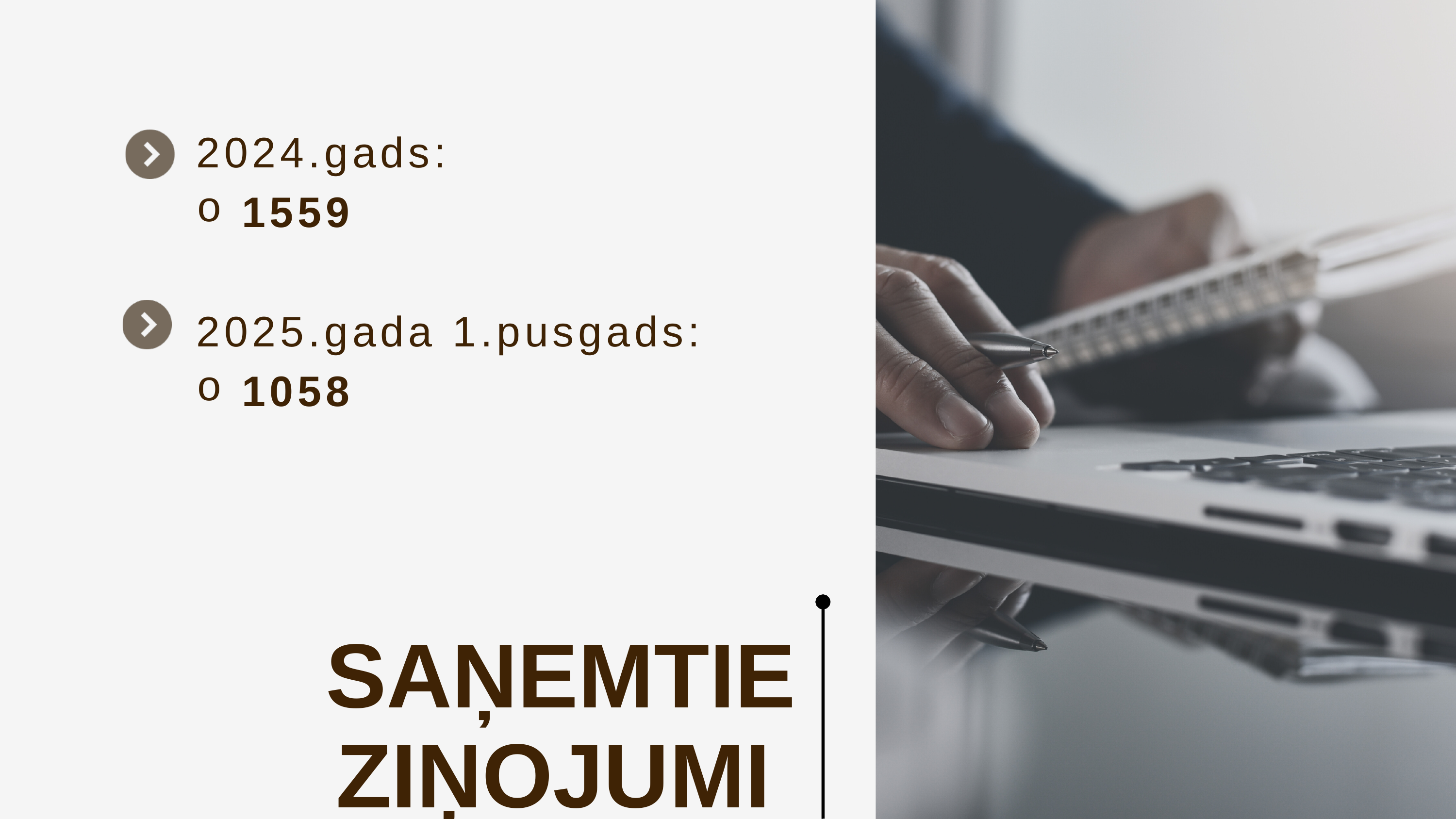

2024.gads:
1559

2025.gada 1.pusgads:
1058

SAŅEMTIE ZIŅOJUMI